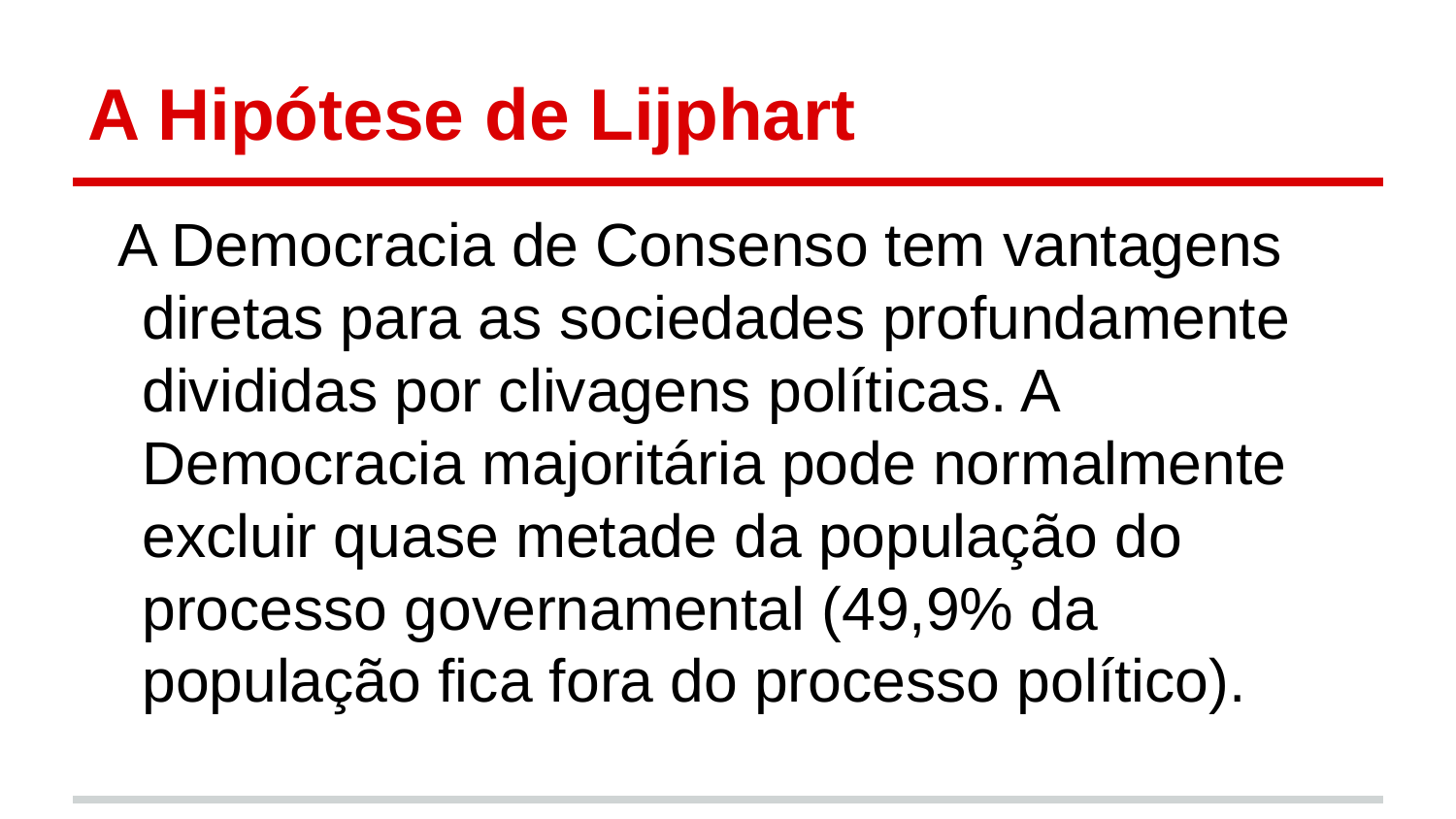

# A Hipótese de Lijphart
A Democracia de Consenso tem vantagens diretas para as sociedades profundamente divididas por clivagens políticas. A Democracia majoritária pode normalmente excluir quase metade da população do processo governamental (49,9% da população fica fora do processo político).